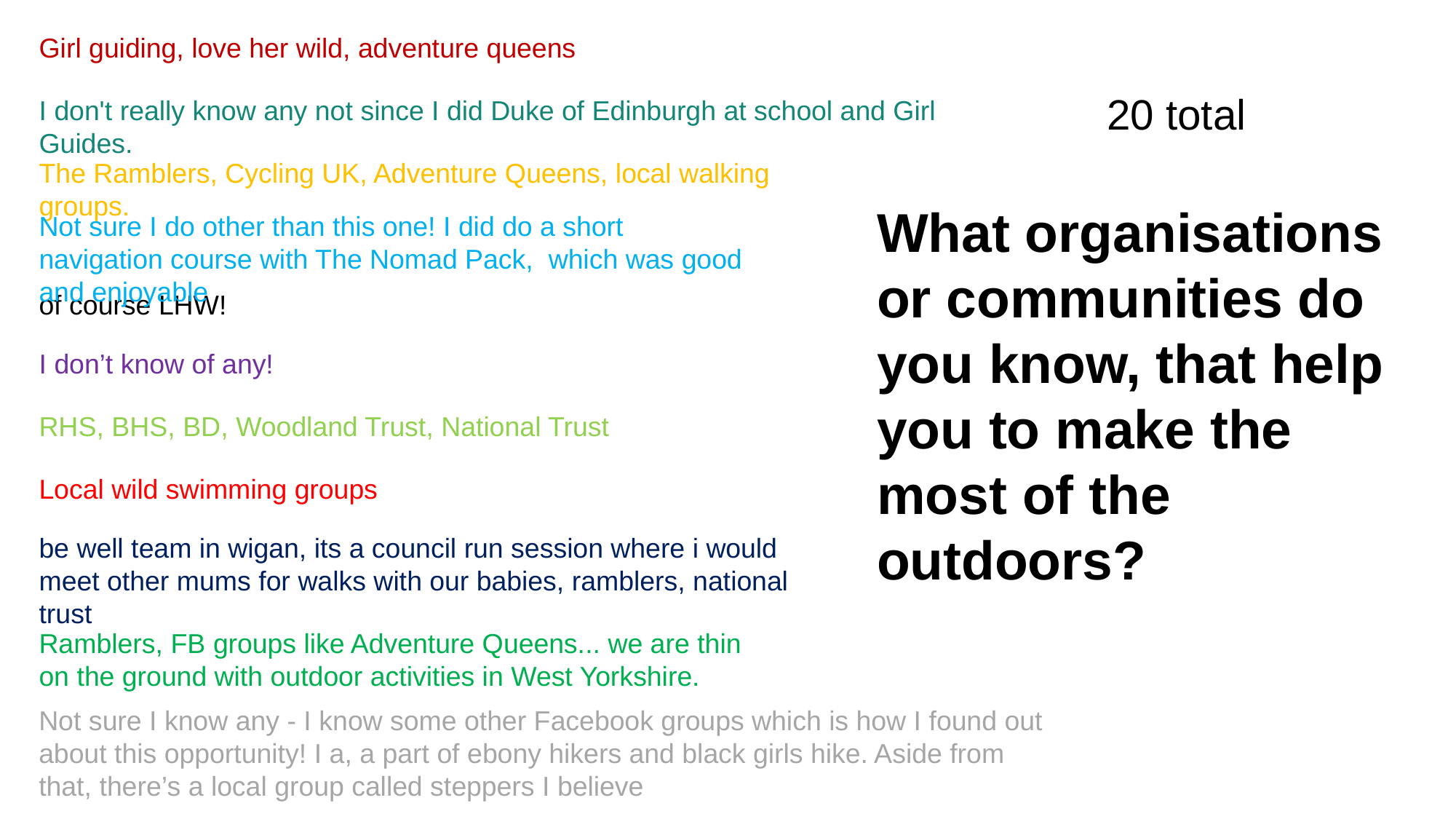

Girl guiding, love her wild, adventure queens
20 total
I don't really know any not since I did Duke of Edinburgh at school and Girl Guides.
The Ramblers, Cycling UK, Adventure Queens, local walking groups.
What organisations or communities do you know, that help you to make the most of the outdoors?
Not sure I do other than this one! I did do a short navigation course with The Nomad Pack,  which was good and enjoyable
of course LHW!
I don’t know of any!
RHS, BHS, BD, Woodland Trust, National Trust
Local wild swimming groups
be well team in wigan, its a council run session where i would meet other mums for walks with our babies, ramblers, national trust
Ramblers, FB groups like Adventure Queens... we are thin on the ground with outdoor activities in West Yorkshire.
Not sure I know any - I know some other Facebook groups which is how I found out about this opportunity! I a, a part of ebony hikers and black girls hike. Aside from that, there’s a local group called steppers I believe